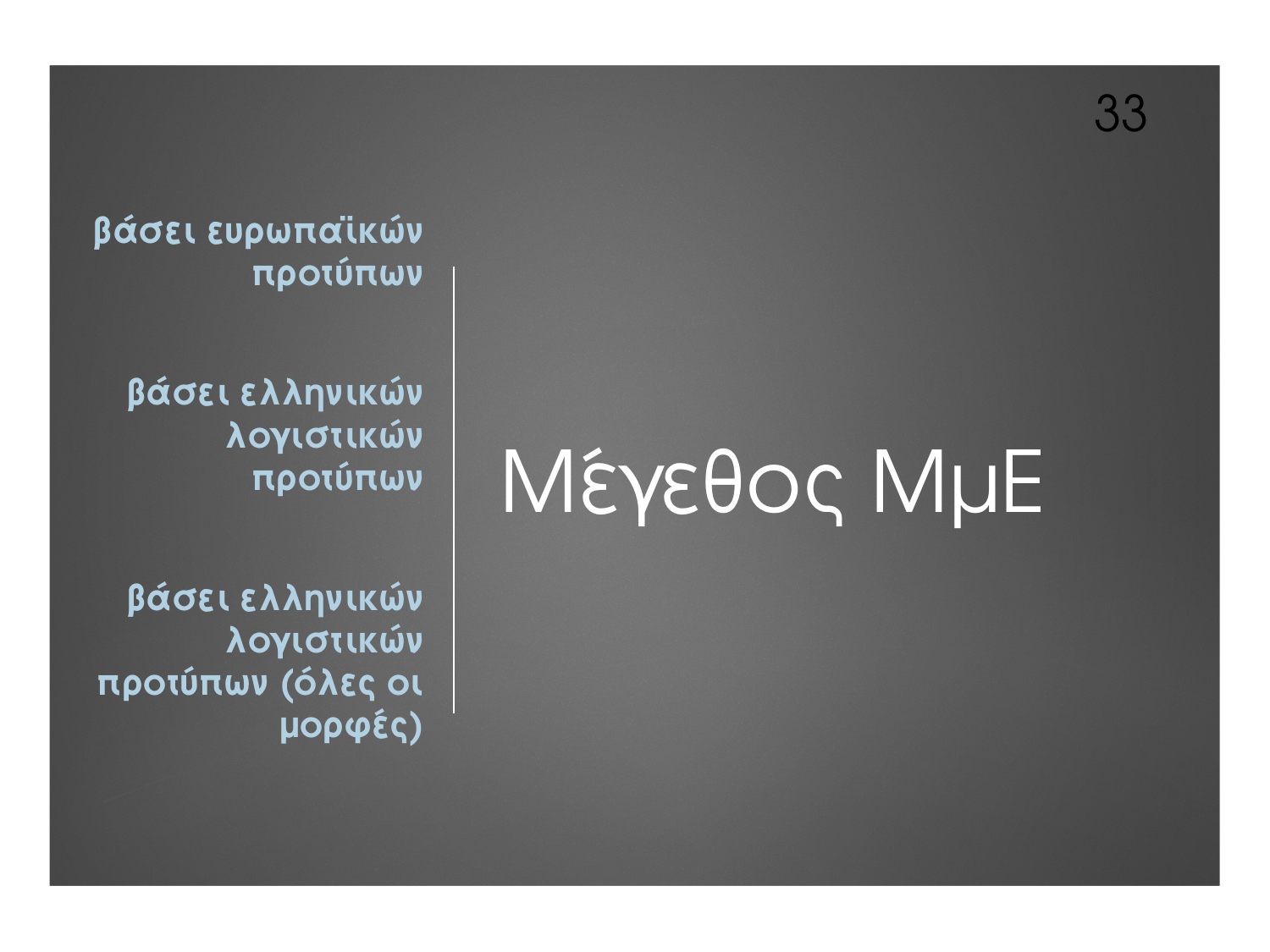

33
βάσει ευρωπαϊκών προτύπων

βάσει ελληνικών λογιστικών προτύπων

βάσει ελληνικών λογιστικών προτύπων (όλες οι μορφές)
# Μέγεθος ΜμΕ